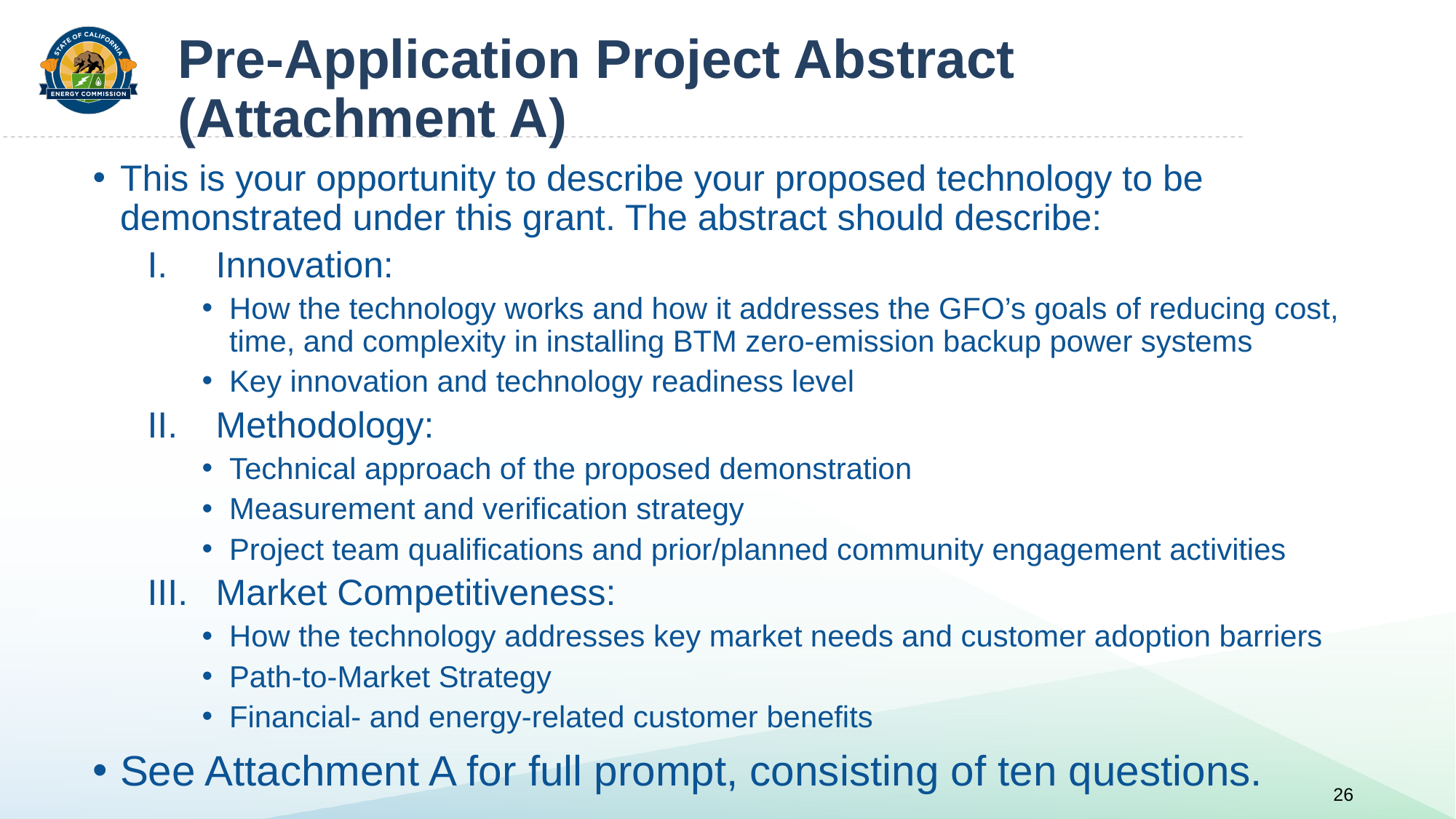

# Pre-Application Project Abstract (Attachment A)
This is your opportunity to describe your proposed technology to be demonstrated under this grant. The abstract should describe:
Innovation:
How the technology works and how it addresses the GFO’s goals of reducing cost, time, and complexity in installing BTM zero-emission backup power systems
Key innovation and technology readiness level
Methodology:
Technical approach of the proposed demonstration
Measurement and verification strategy
Project team qualifications and prior/planned community engagement activities
Market Competitiveness:
How the technology addresses key market needs and customer adoption barriers
Path-to-Market Strategy
Financial- and energy-related customer benefits
See Attachment A for full prompt, consisting of ten questions.
26